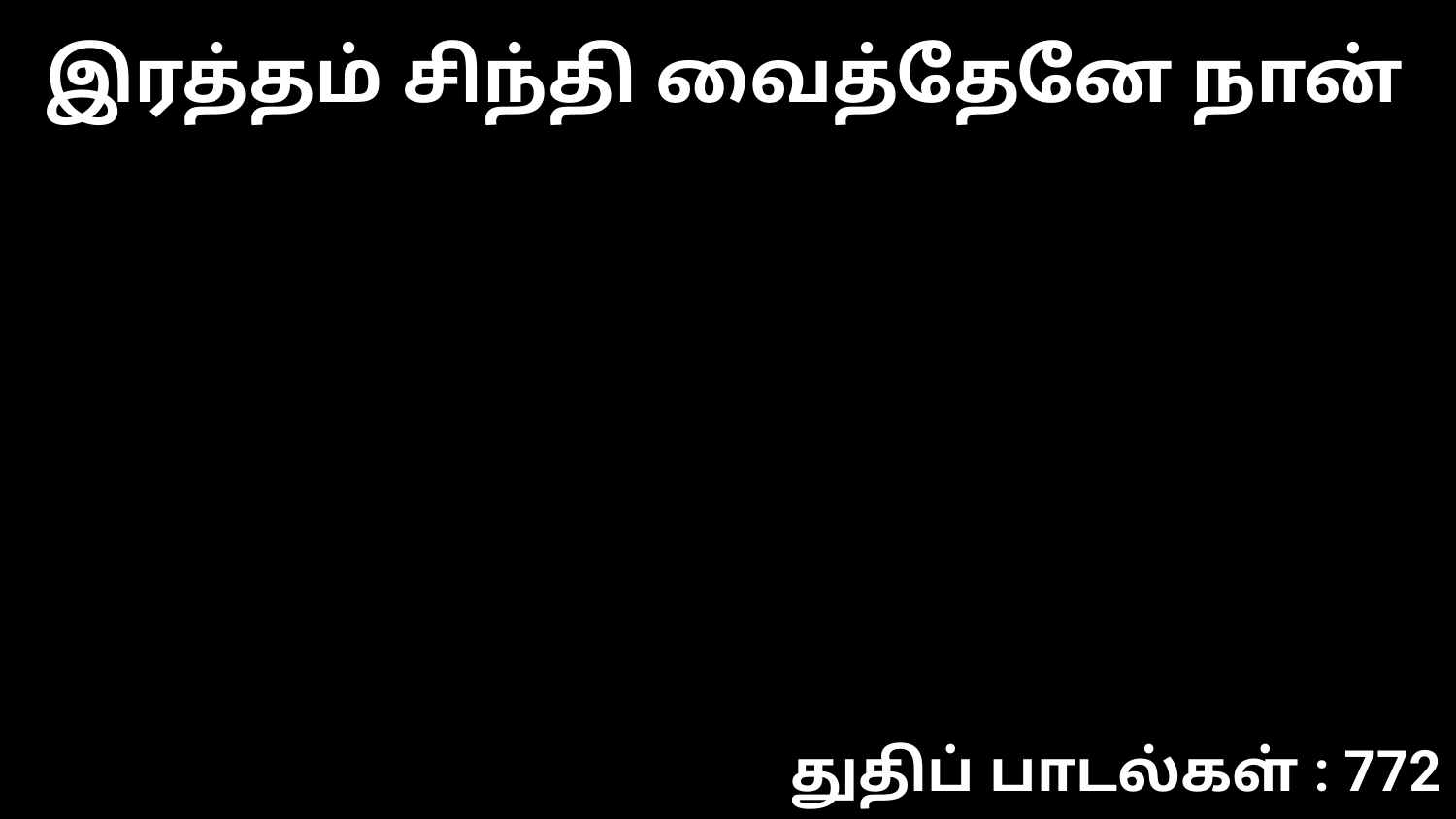

இரத்தம் சிந்தி வைத்தேனே நான்
துதிப் பாடல்கள் : 772